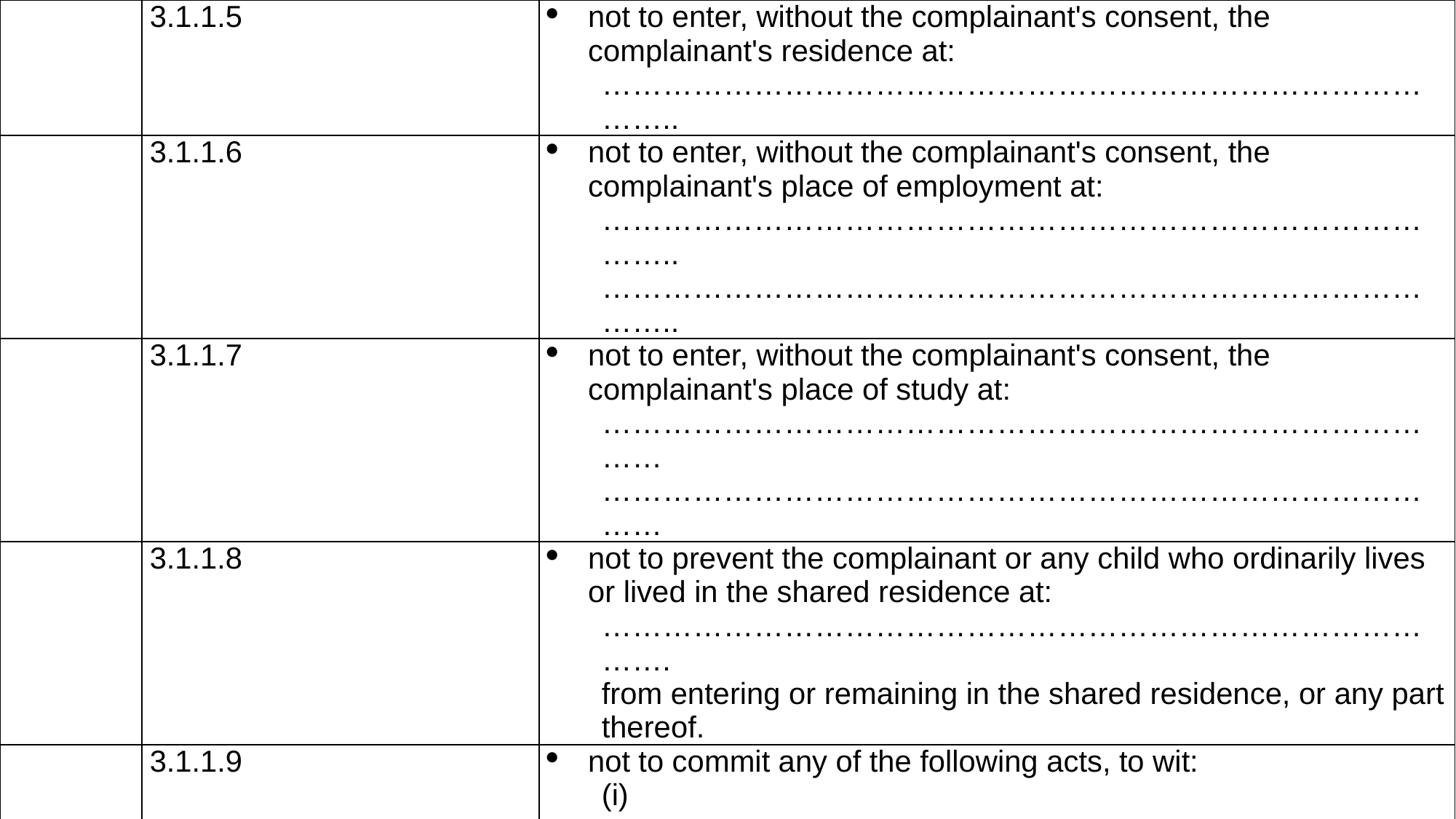

|  | 3.1.1.5 | not to enter, without the complainant's consent, the complainant's residence at: …………………………………………………………………………….. |
| --- | --- | --- |
|  | 3.1.1.6 | not to enter, without the complainant's consent, the complainant's place of employment at: …………………………………………………………………………….. …………………………………………………………………………….. |
|  | 3.1.1.7 | not to enter, without the complainant's consent, the complainant's place of study at: …………………………………………………………………………… …………………………………………………………………………… |
|  | 3.1.1.8 | not to prevent the complainant or any child who ordinarily lives or lived in the shared residence at: ……………………………………………………………………………. from entering or remaining in the shared residence, or any part thereof. |
|  | 3.1.1.9 | not to commit any of the following acts, to wit: (i) ………………………………………………………………………… (ii) ……………………………………………………………………….. (iii) ………………………………………………………………………. (iv) ………………………………………………………………………. (v) ……………………………………………………………………….. |